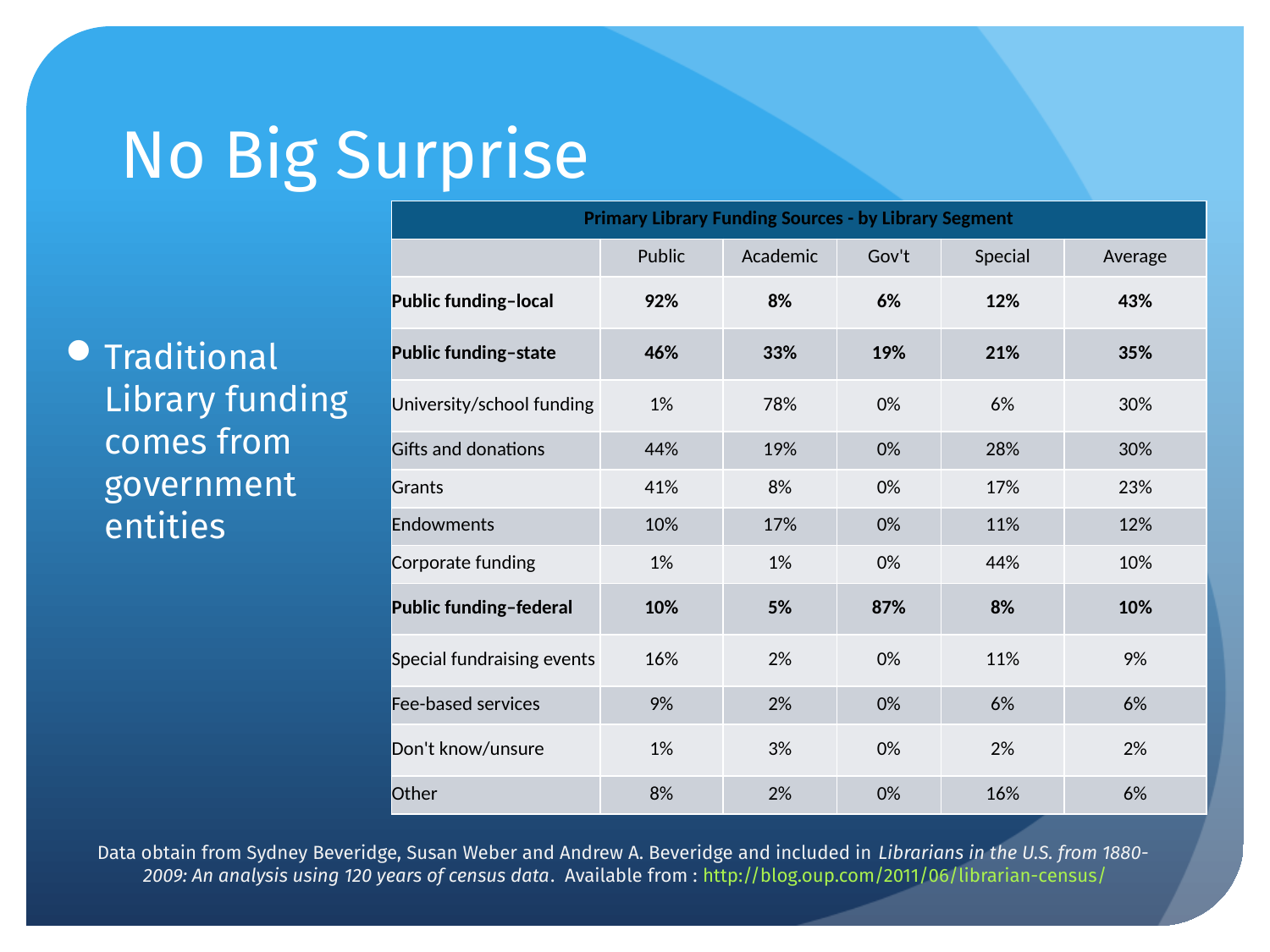

# No Big Surprise
| Primary Library Funding Sources - by Library Segment |  |  |  |  |  |
| --- | --- | --- | --- | --- | --- |
|  | Public | Academic | Gov't | Special | Average |
| Public funding–local | 92% | 8% | 6% | 12% | 43% |
| Public funding–state | 46% | 33% | 19% | 21% | 35% |
| University/school funding | 1% | 78% | 0% | 6% | 30% |
| Gifts and donations | 44% | 19% | 0% | 28% | 30% |
| Grants | 41% | 8% | 0% | 17% | 23% |
| Endowments | 10% | 17% | 0% | 11% | 12% |
| Corporate funding | 1% | 1% | 0% | 44% | 10% |
| Public funding–federal | 10% | 5% | 87% | 8% | 10% |
| Special fundraising events | 16% | 2% | 0% | 11% | 9% |
| Fee-based services | 9% | 2% | 0% | 6% | 6% |
| Don't know/unsure | 1% | 3% | 0% | 2% | 2% |
| Other | 8% | 2% | 0% | 16% | 6% |
Traditional Library funding comes from government entities
Data obtain from Sydney Beveridge, Susan Weber and Andrew A. Beveridge and included in Librarians in the U.S. from 1880-2009: An analysis using 120 years of census data.  Available from : http://blog.oup.com/2011/06/librarian-census/